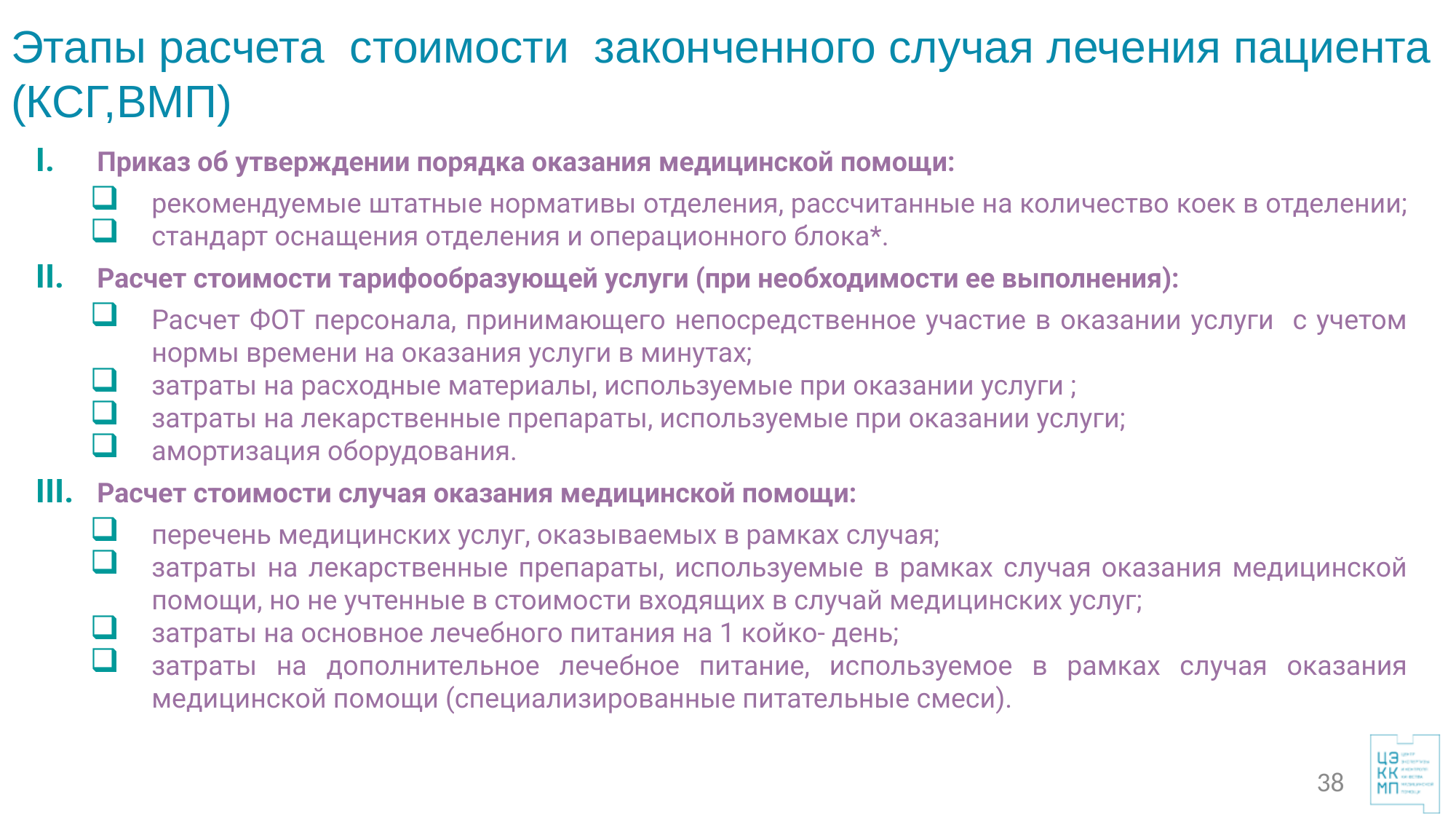

# Этапы расчета  стоимости  законченного случая лечения пациента (КСГ,ВМП)
Приказ об утверждении порядка оказания медицинской помощи:
рекомендуемые штатные нормативы отделения, рассчитанные на количество коек в отделении;
стандарт оснащения отделения и операционного блока*.
Расчет стоимости тарифообразующей услуги (при необходимости ее выполнения):
Расчет ФОТ персонала, принимающего непосредственное участие в оказании услуги  с учетом нормы времени на оказания услуги в минутах;
затраты на расходные материалы, используемые при оказании услуги ;
затраты на лекарственные препараты, используемые при оказании услуги;
амортизация оборудования.
Расчет стоимости случая оказания медицинской помощи:
перечень медицинских услуг, оказываемых в рамках случая;
затраты на лекарственные препараты, используемые в рамках случая оказания медицинской помощи, но не учтенные в стоимости входящих в случай медицинских услуг;
затраты на основное лечебного питания на 1 койко- день;
затраты на дополнительное лечебное питание, используемое в рамках случая оказания медицинской помощи (специализированные питательные смеси).

38